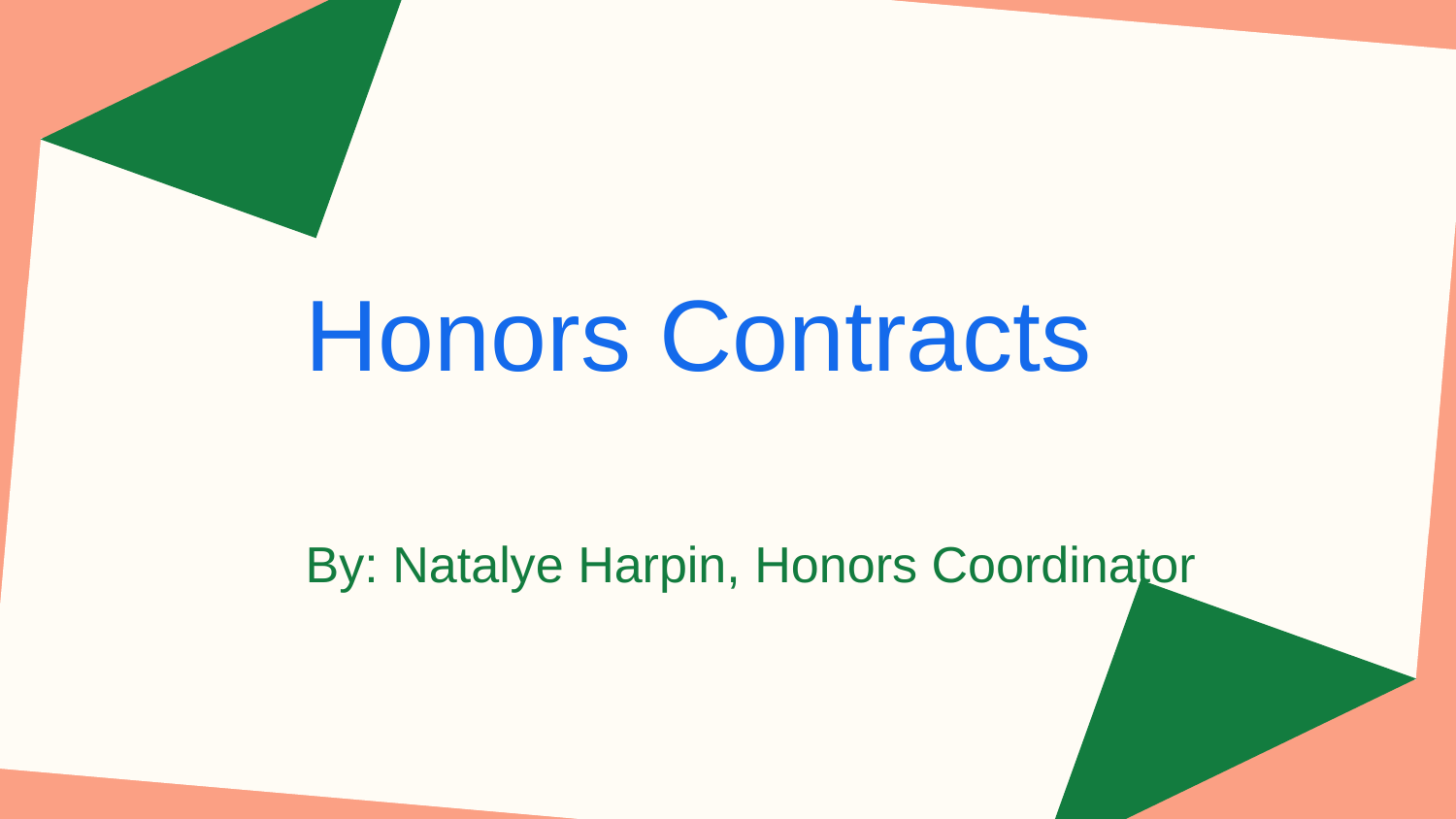

# Honors Contracts
By: Natalye Harpin, Honors Coordinator